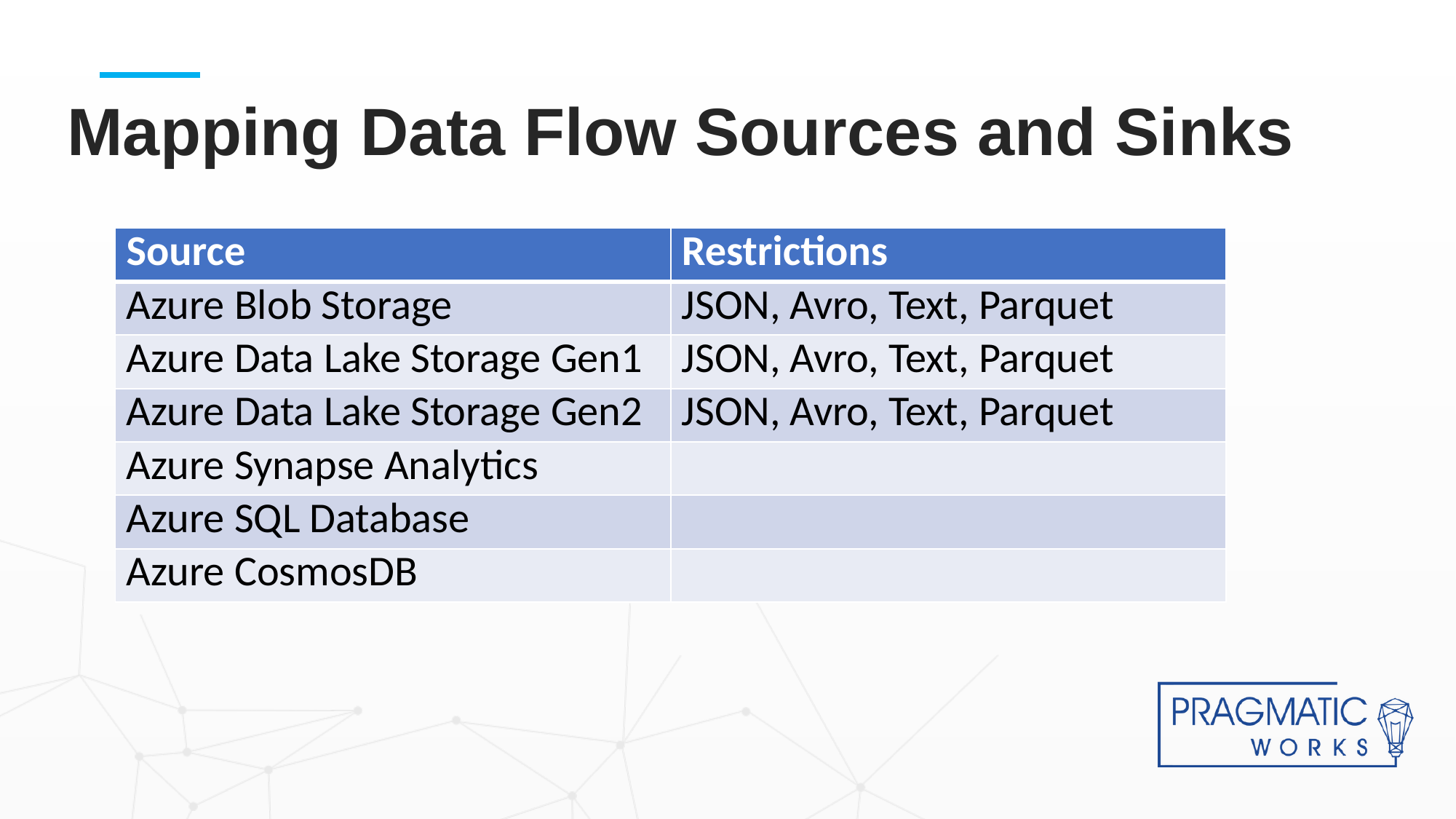

# Mapping Data Flow Sources and Sinks
| Source | Restrictions |
| --- | --- |
| Azure Blob Storage | JSON, Avro, Text, Parquet |
| Azure Data Lake Storage Gen1 | JSON, Avro, Text, Parquet |
| Azure Data Lake Storage Gen2 | JSON, Avro, Text, Parquet |
| Azure Synapse Analytics |  |
| Azure SQL Database |  |
| Azure CosmosDB |  |